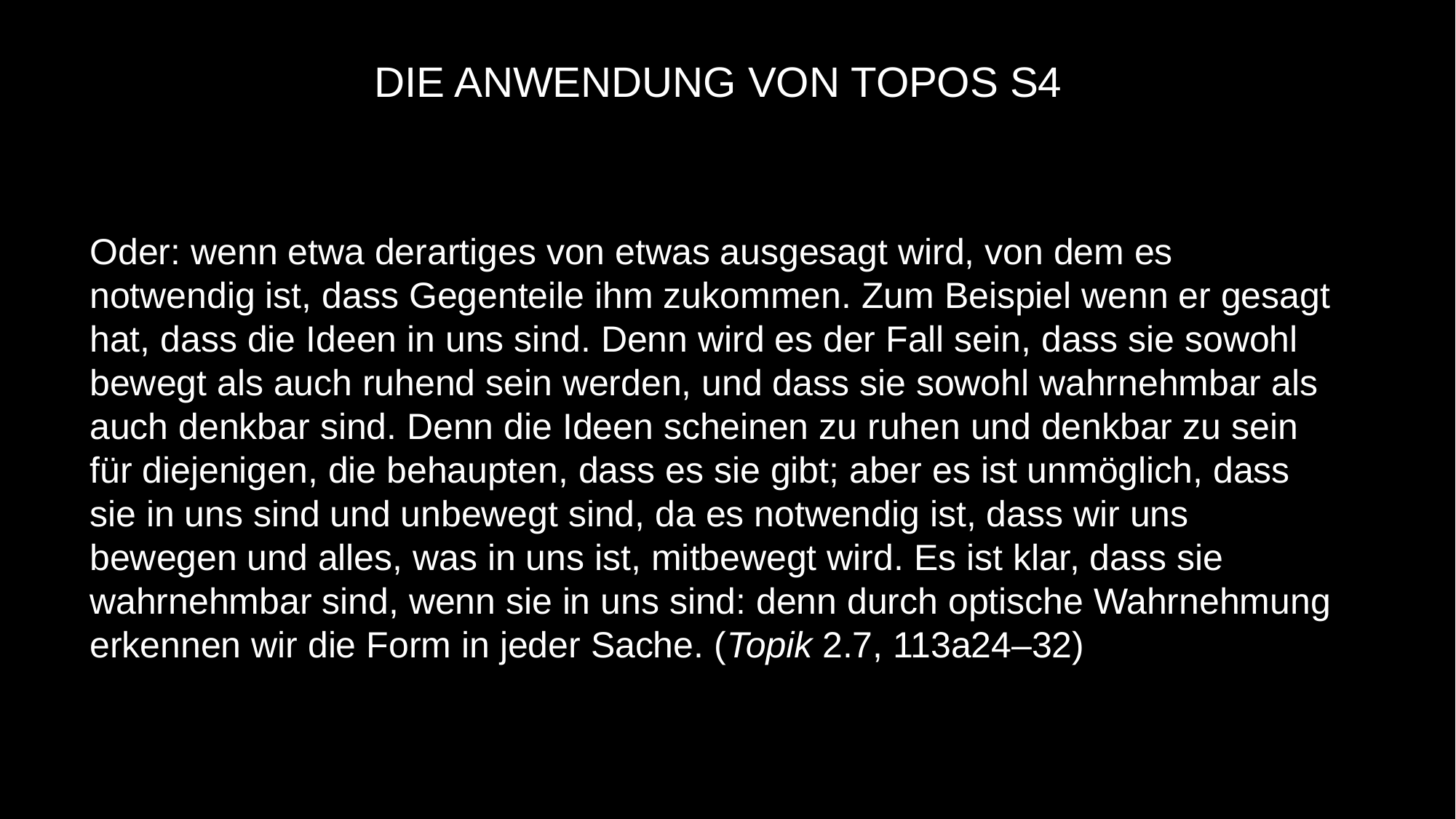

Die Anwendung von TOPOS S4
Oder: wenn etwa derartiges von etwas ausgesagt wird, von dem es notwendig ist, dass Gegenteile ihm zukommen. Zum Beispiel wenn er gesagt hat, dass die Ideen in uns sind. Denn wird es der Fall sein, dass sie sowohl bewegt als auch ruhend sein werden, und dass sie sowohl wahrnehmbar als auch denkbar sind. Denn die Ideen scheinen zu ruhen und denkbar zu sein für diejenigen, die behaupten, dass es sie gibt; aber es ist unmöglich, dass sie in uns sind und unbewegt sind, da es notwendig ist, dass wir uns bewegen und alles, was in uns ist, mitbewegt wird. Es ist klar, dass sie wahrnehmbar sind, wenn sie in uns sind: denn durch optische Wahrnehmung erkennen wir die Form in jeder Sache. (Topik 2.7, 113a24–32)